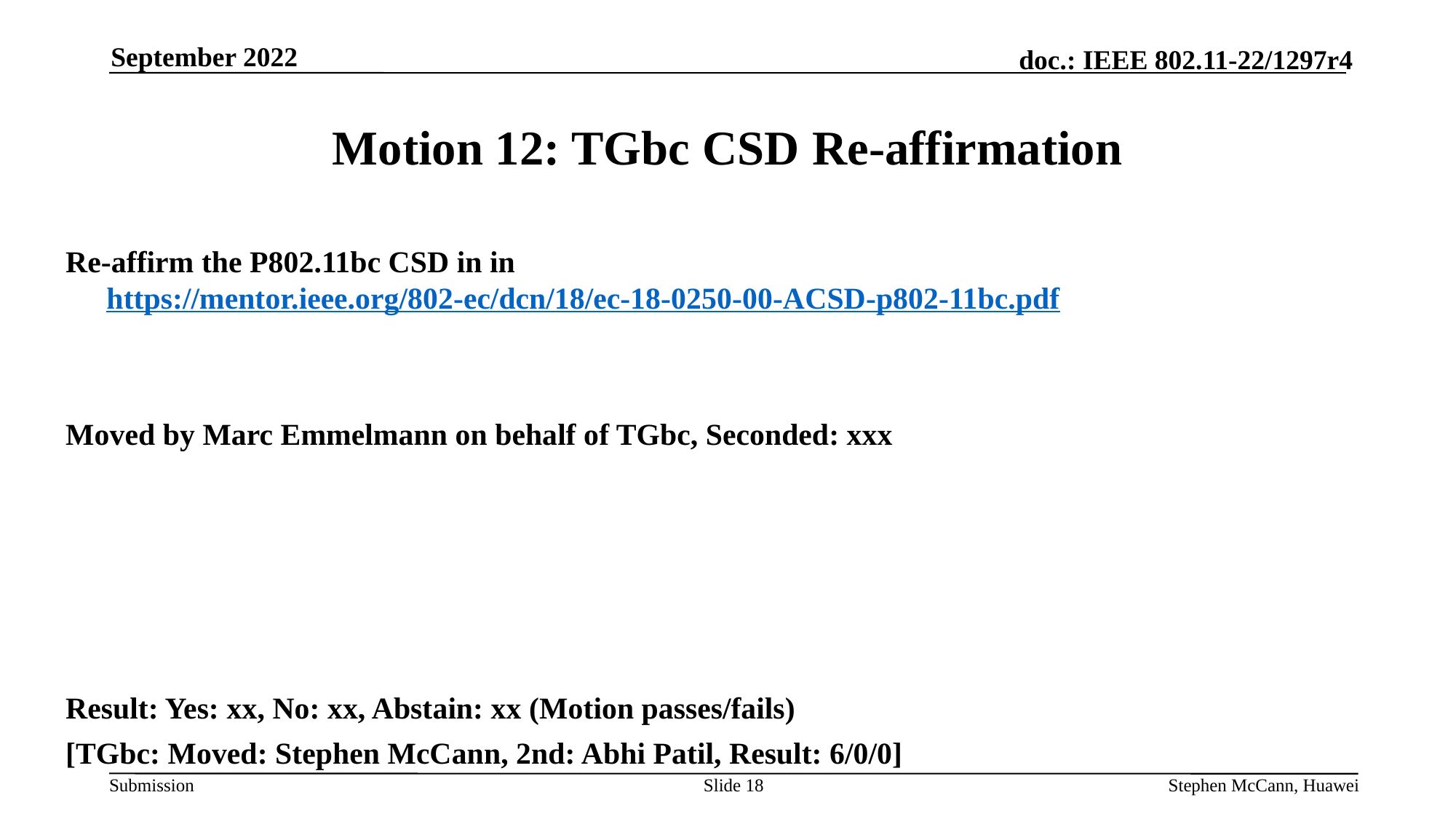

September 2022
# Motion 12: TGbc CSD Re-affirmation
Re-affirm the P802.11bc CSD in in https://mentor.ieee.org/802-ec/dcn/18/ec-18-0250-00-ACSD-p802-11bc.pdf

Moved by Marc Emmelmann on behalf of TGbc, Seconded: xxx

Result: Yes: xx, No: xx, Abstain: xx (Motion passes/fails)
[TGbc: Moved: Stephen McCann, 2nd: Abhi Patil, Result: 6/0/0]
Slide 18
Stephen McCann, Huawei